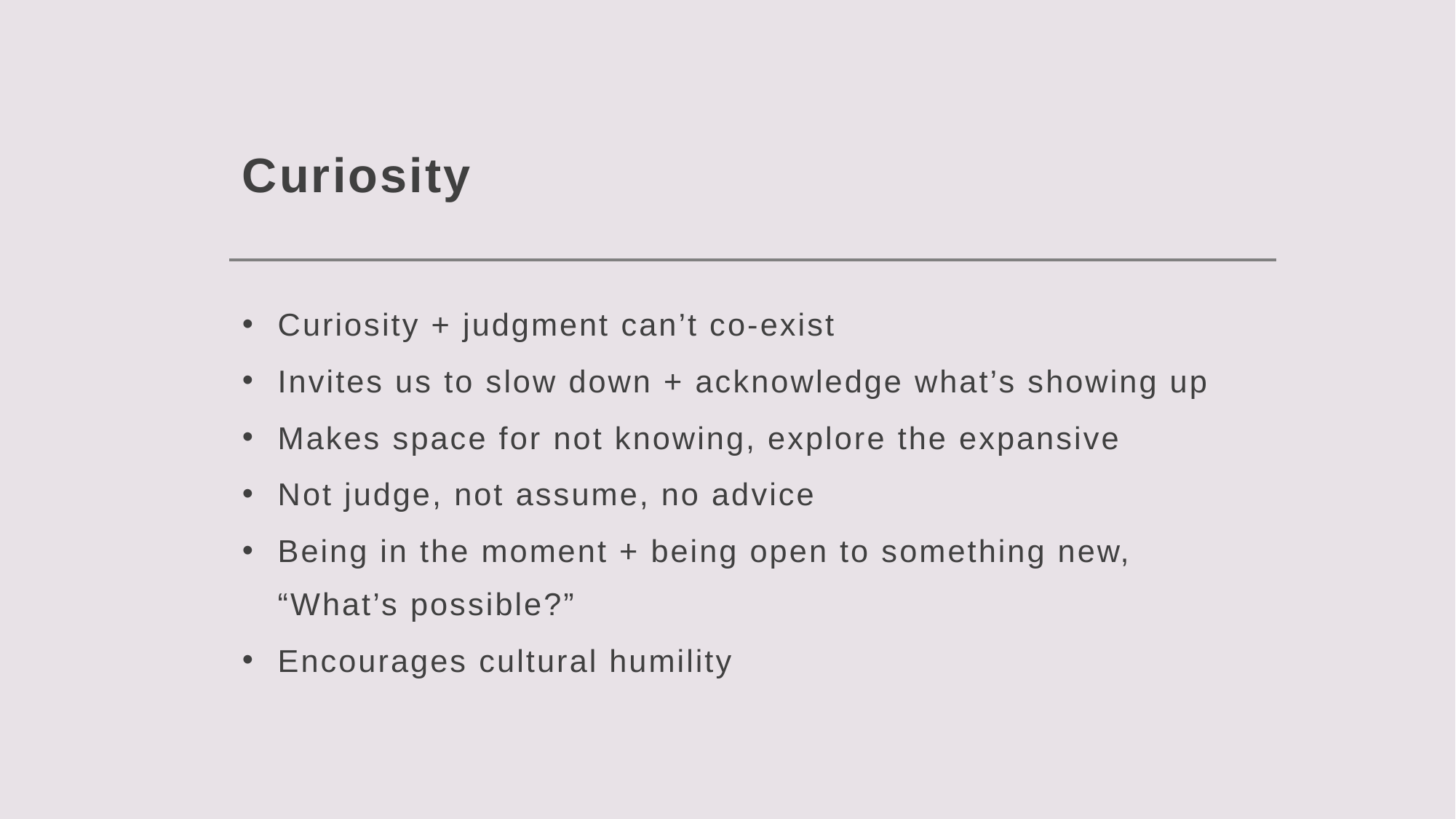

# Curiosity
Curiosity + judgment can’t co-exist
Invites us to slow down + acknowledge what’s showing up
Makes space for not knowing, explore the expansive
Not judge, not assume, no advice
Being in the moment + being open to something new, “What’s possible?”
Encourages cultural humility